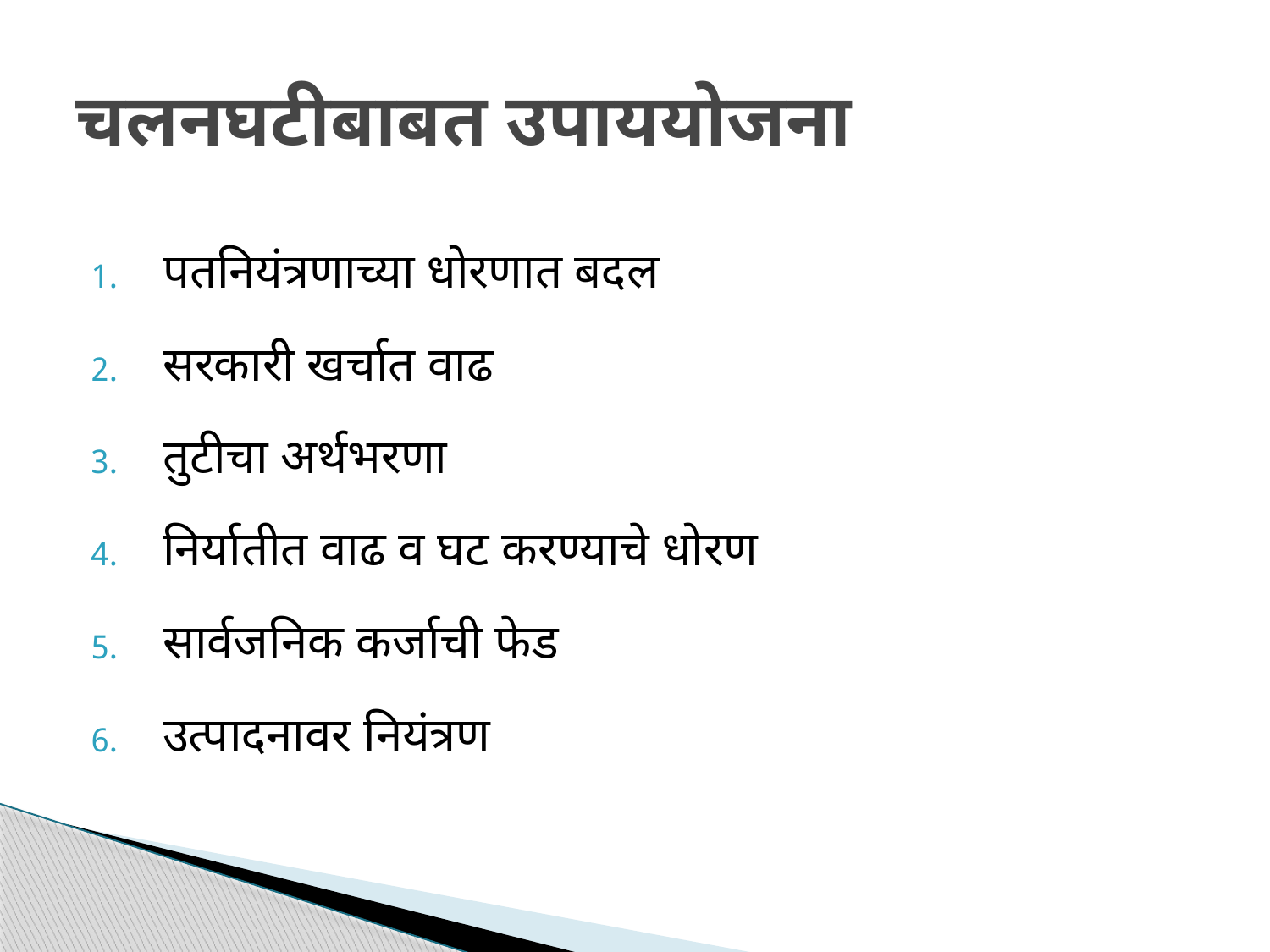

# चलनघटीबाबत उपाययोजना
पतनियंत्रणाच्या धोरणात बदल
सरकारी खर्चात वाढ
तुटीचा अर्थभरणा
निर्यातीत वाढ व घट करण्याचे धोरण
सार्वजनिक कर्जाची फेड
उत्पादनावर नियंत्रण